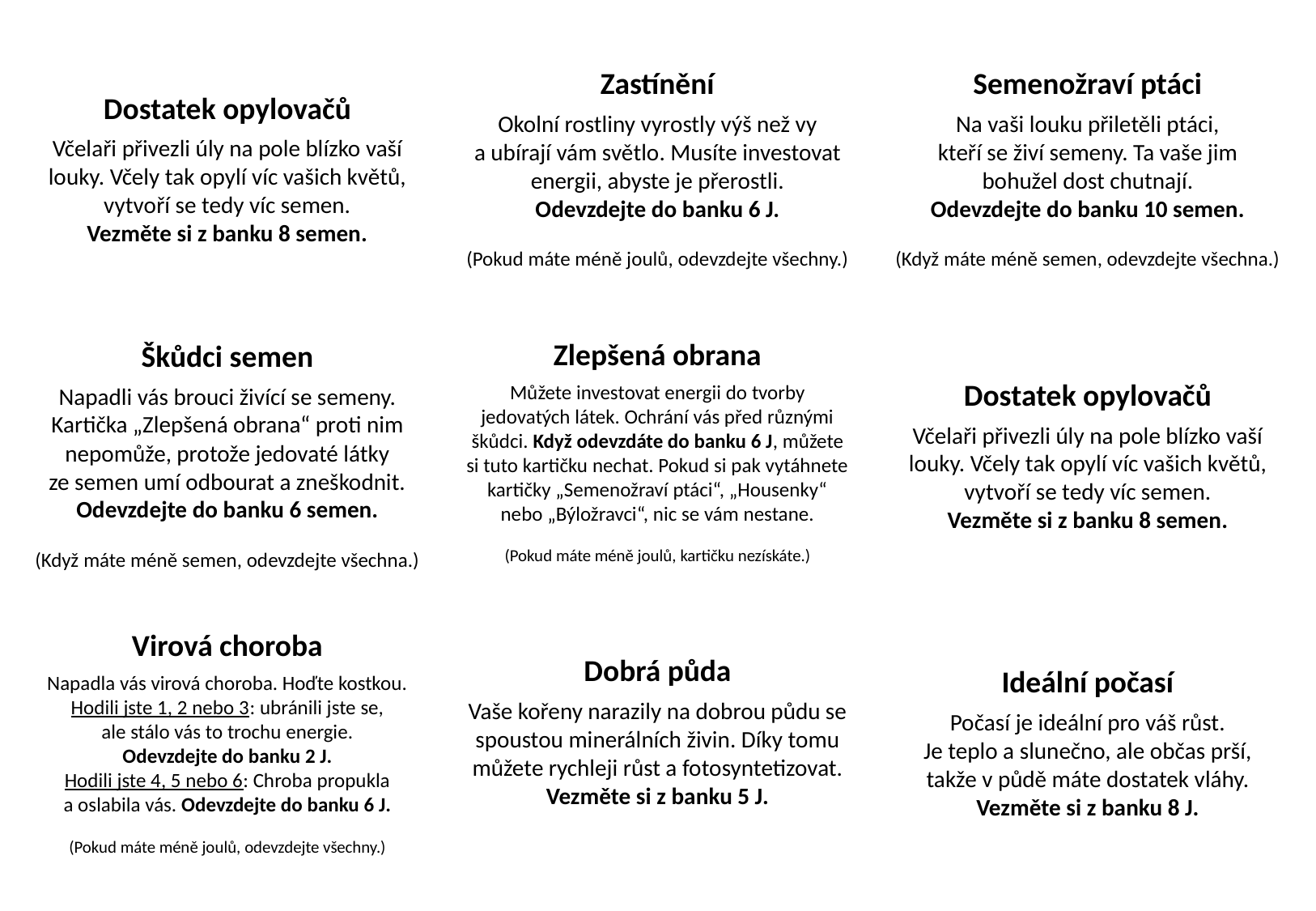

Zastínění

Okolní rostliny vyrostly výš než vy
a ubírají vám světlo. Musíte investovat energii, abyste je přerostli.
Odevzdejte do banku 6 J.

(Pokud máte méně joulů, odevzdejte všechny.)
Semenožraví ptáci

Na vaši louku přiletěli ptáci,
kteří se živí semeny. Ta vaše jim
bohužel dost chutnají.
Odevzdejte do banku 10 semen.

(Když máte méně semen, odevzdejte všechna.)
Dostatek opylovačů

Včelaři přivezli úly na pole blízko vaší louky. Včely tak opylí víc vašich květů, vytvoří se tedy víc semen.
Vezměte si z banku 8 semen.

Zlepšená obrana

Můžete investovat energii do tvorby jedovatých látek. Ochrání vás před různými škůdci. Když odevzdáte do banku 6 J, můžete si tuto kartičku nechat. Pokud si pak vytáhnete kartičky „Semenožraví ptáci“, „Housenky“ nebo „Býložravci“, nic se vám nestane.

(Pokud máte méně joulů, kartičku nezískáte.)
Škůdci semen

Napadli vás brouci živící se semeny. Kartička „Zlepšená obrana“ proti nim nepomůže, protože jedovaté látky
ze semen umí odbourat a zneškodnit. Odevzdejte do banku 6 semen.

(Když máte méně semen, odevzdejte všechna.)
Dostatek opylovačů

Včelaři přivezli úly na pole blízko vaší louky. Včely tak opylí víc vašich květů, vytvoří se tedy víc semen.
Vezměte si z banku 8 semen.

Virová choroba

Napadla vás virová choroba. Hoďte kostkou.
Hodili jste 1, 2 nebo 3: ubránili jste se,
ale stálo vás to trochu energie.
Odevzdejte do banku 2 J.
Hodili jste 4, 5 nebo 6: Chroba propukla
a oslabila vás. Odevzdejte do banku 6 J.

(Pokud máte méně joulů, odevzdejte všechny.)
Dobrá půda

Vaše kořeny narazily na dobrou půdu se spoustou minerálních živin. Díky tomu můžete rychleji růst a fotosyntetizovat.
Vezměte si z banku 5 J.
Ideální počasí

Počasí je ideální pro váš růst.
Je teplo a slunečno, ale občas prší,
takže v půdě máte dostatek vláhy.
Vezměte si z banku 8 J.